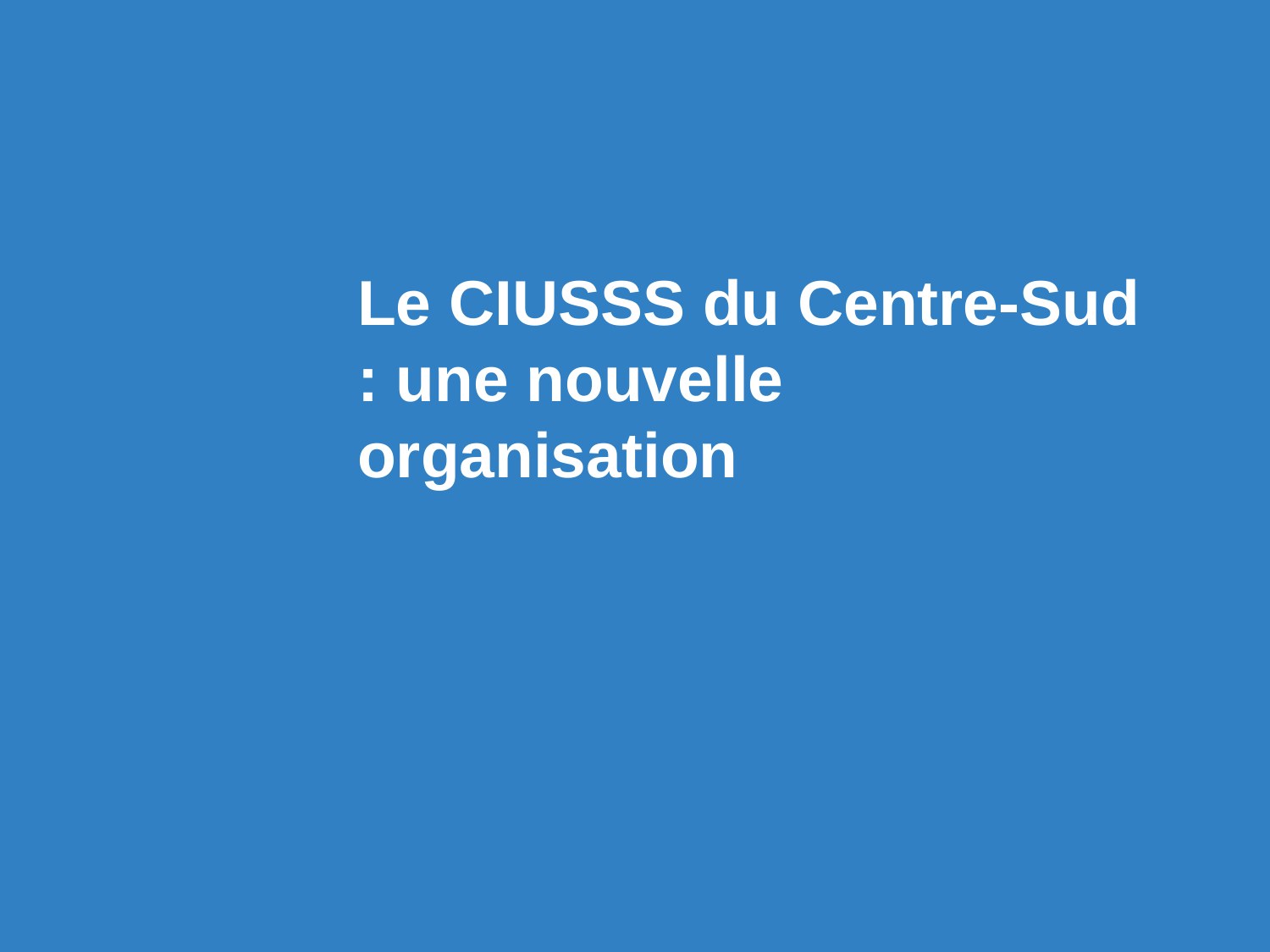

Le CIUSSS du Centre-Sud : une nouvelle organisation